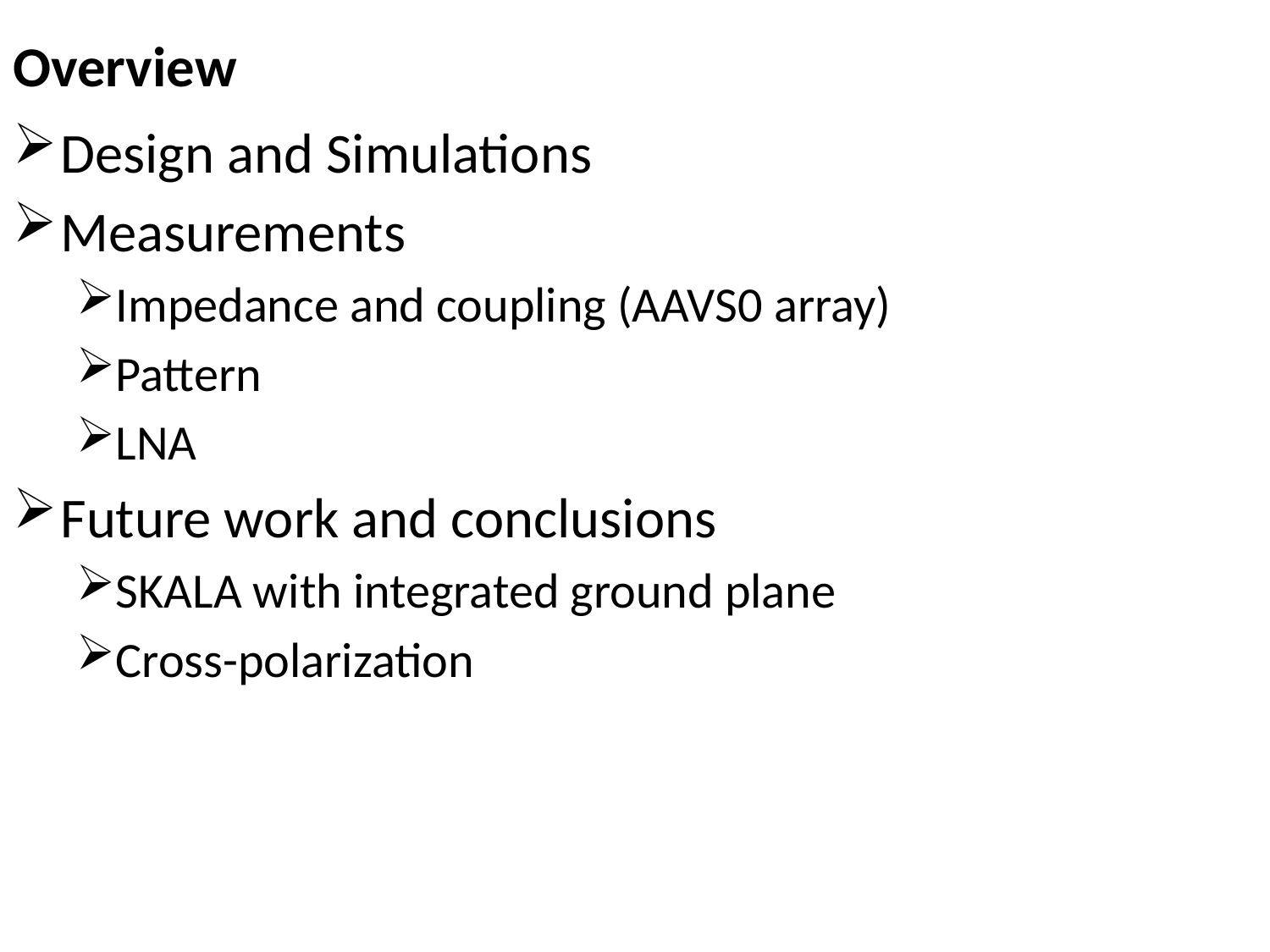

# Overview
Design and Simulations
Measurements
Impedance and coupling (AAVS0 array)
Pattern
LNA
Future work and conclusions
SKALA with integrated ground plane
Cross-polarization